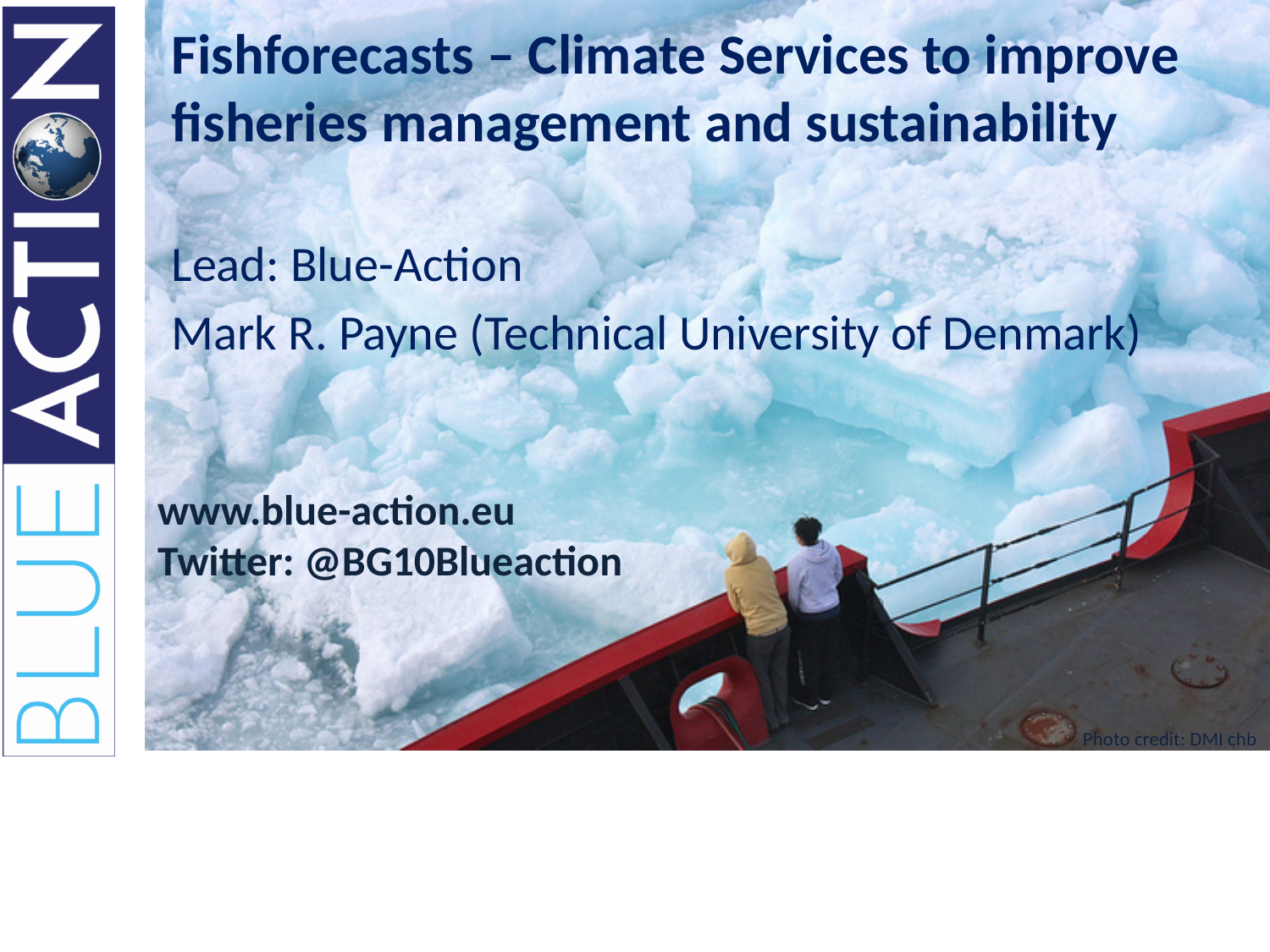

Fishforecasts – Climate Services to improve fisheries management and sustainability

Lead: Blue-Action
Mark R. Payne (Technical University of Denmark)